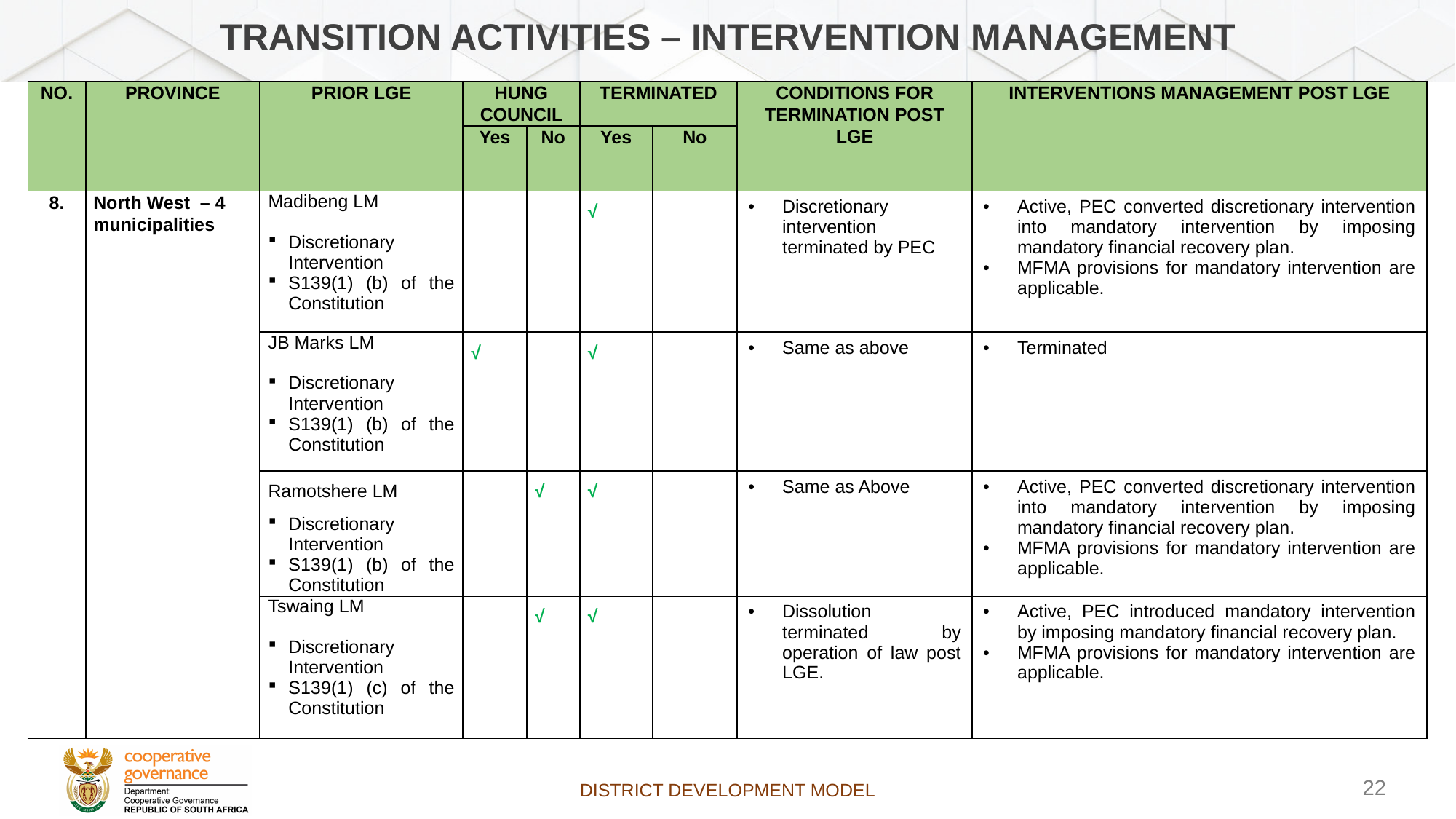

# TRANSITION ACTIVITIES – intervention management
| NO. | PROVINCE | PRIOR LGE | HUNG COUNCIL |  | TERMINATED |  | CONDITIONS FOR TERMINATION POST LGE | INTERVENTIONS MANAGEMENT POST LGE |
| --- | --- | --- | --- | --- | --- | --- | --- | --- |
|  |  |  | Yes | No | Yes | No |  |  |
| 8. | North West – 4 municipalities | Madibeng LM Discretionary Intervention S139(1) (b) of the Constitution |  |  | √ |  | Discretionary intervention terminated by PEC | Active, PEC converted discretionary intervention into mandatory intervention by imposing mandatory financial recovery plan. MFMA provisions for mandatory intervention are applicable. |
|  |  | JB Marks LM Discretionary Intervention S139(1) (b) of the Constitution | √ |  | √ |  | Same as above | Terminated |
|  |  | Ramotshere LM Discretionary Intervention S139(1) (b) of the Constitution |  | √ | √ |  | Same as Above | Active, PEC converted discretionary intervention into mandatory intervention by imposing mandatory financial recovery plan. MFMA provisions for mandatory intervention are applicable. |
|  |  | Tswaing LM Discretionary Intervention S139(1) (c) of the Constitution |  | √ | √ |  | Dissolution terminated by operation of law post LGE. | Active, PEC introduced mandatory intervention by imposing mandatory financial recovery plan. MFMA provisions for mandatory intervention are applicable. |